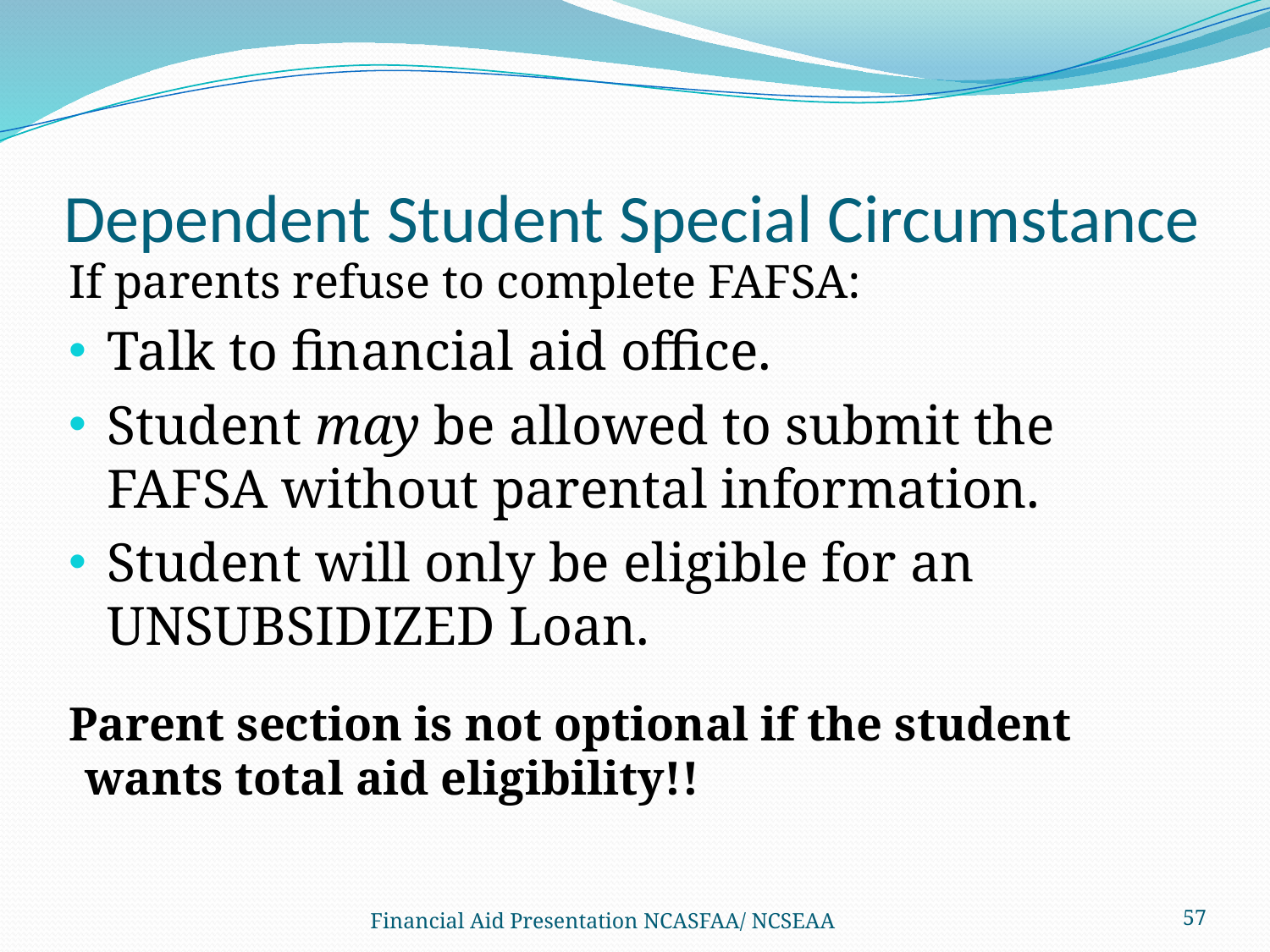

# Dependent Student Special Circumstance
If parents refuse to complete FAFSA:
Talk to financial aid office.
Student may be allowed to submit the FAFSA without parental information.
Student will only be eligible for an UNSUBSIDIZED Loan.

Parent section is not optional if the student wants total aid eligibility!!

Financial Aid Presentation NCASFAA/ NCSEAA
57